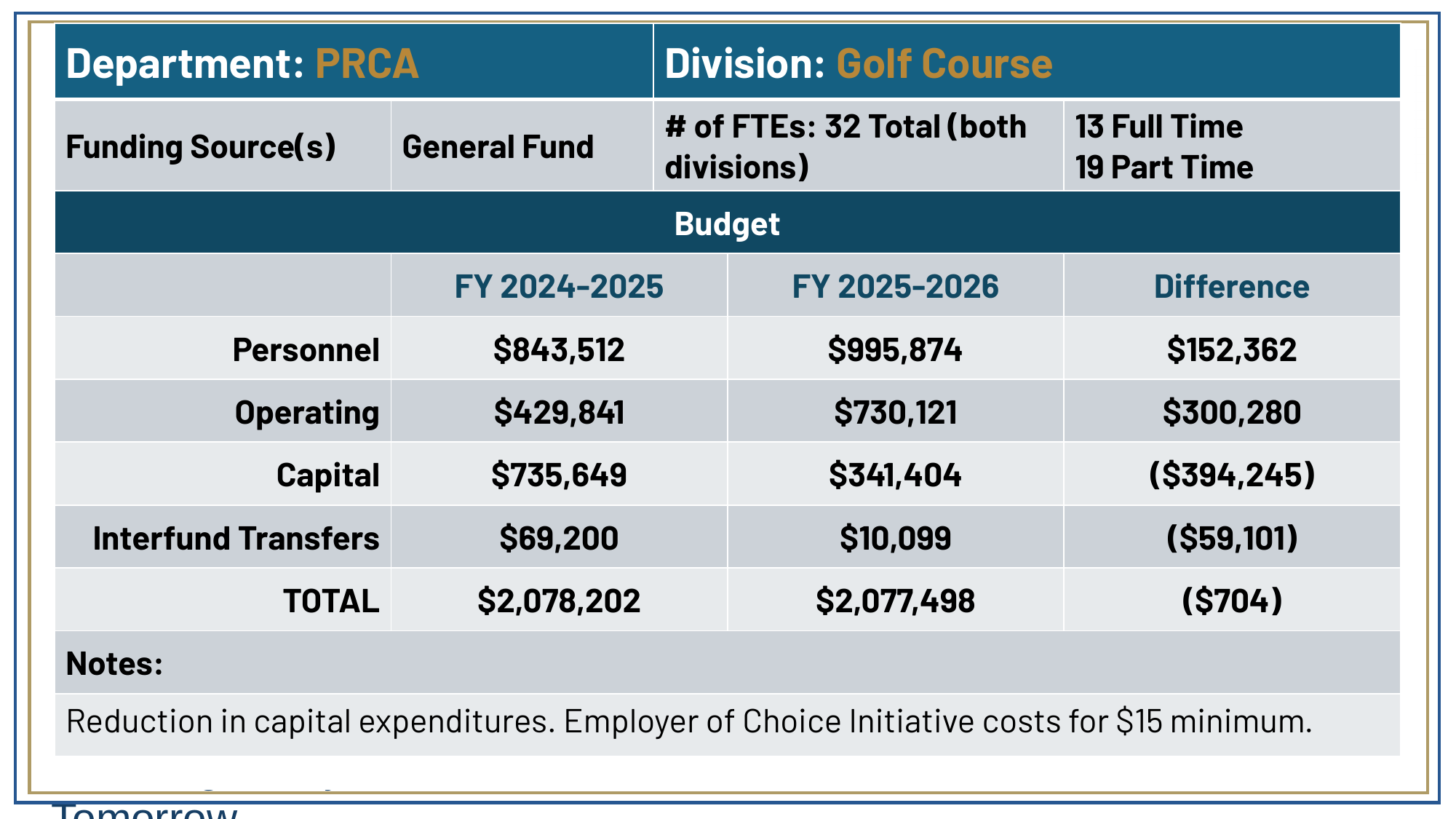

| Department: PRCA |  | Division: Golf Course | Division: Golf Course and Mulligans |  |
| --- | --- | --- | --- | --- |
| Funding Source(s) | General Fund | # of FTEs: 32 Total (both divisions) | # of FTEs | 13 Full Time 19 Part Time |
| Budget |  |  |  |  |
|  | FY 2024-2025 |  | FY 2025-2026 | Difference |
| Personnel | $843,512 |  | $995,874 | $152,362 |
| Operating | $429,841 |  | $730,121 | $300,280 |
| Capital | $735,649 |  | $341,404 | ($394,245) |
| Interfund Transfers | $69,200 |  | $10,099 | ($59,101) |
| TOTAL | $2,078,202 |  | $2,077,498 | ($704) |
| Notes: |  |  |  |  |
| Reduction in capital expenditures. Employer of Choice Initiative costs for $15 minimum. |  |  |  |  |